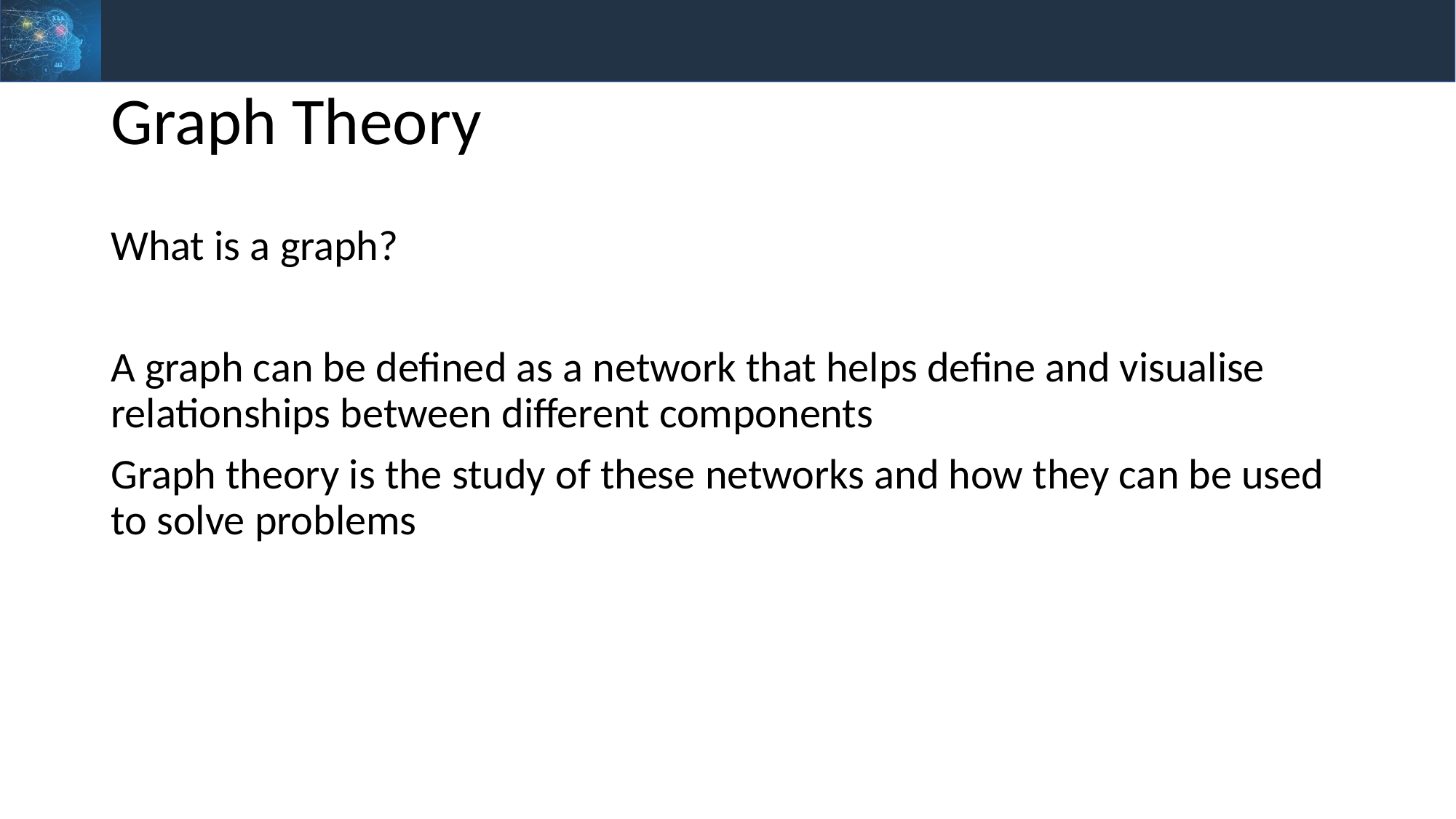

# Graph Theory
What is a graph?

A graph can be defined as a network that helps define and visualise relationships between different components
Graph theory is the study of these networks and how they can be used to solve problems